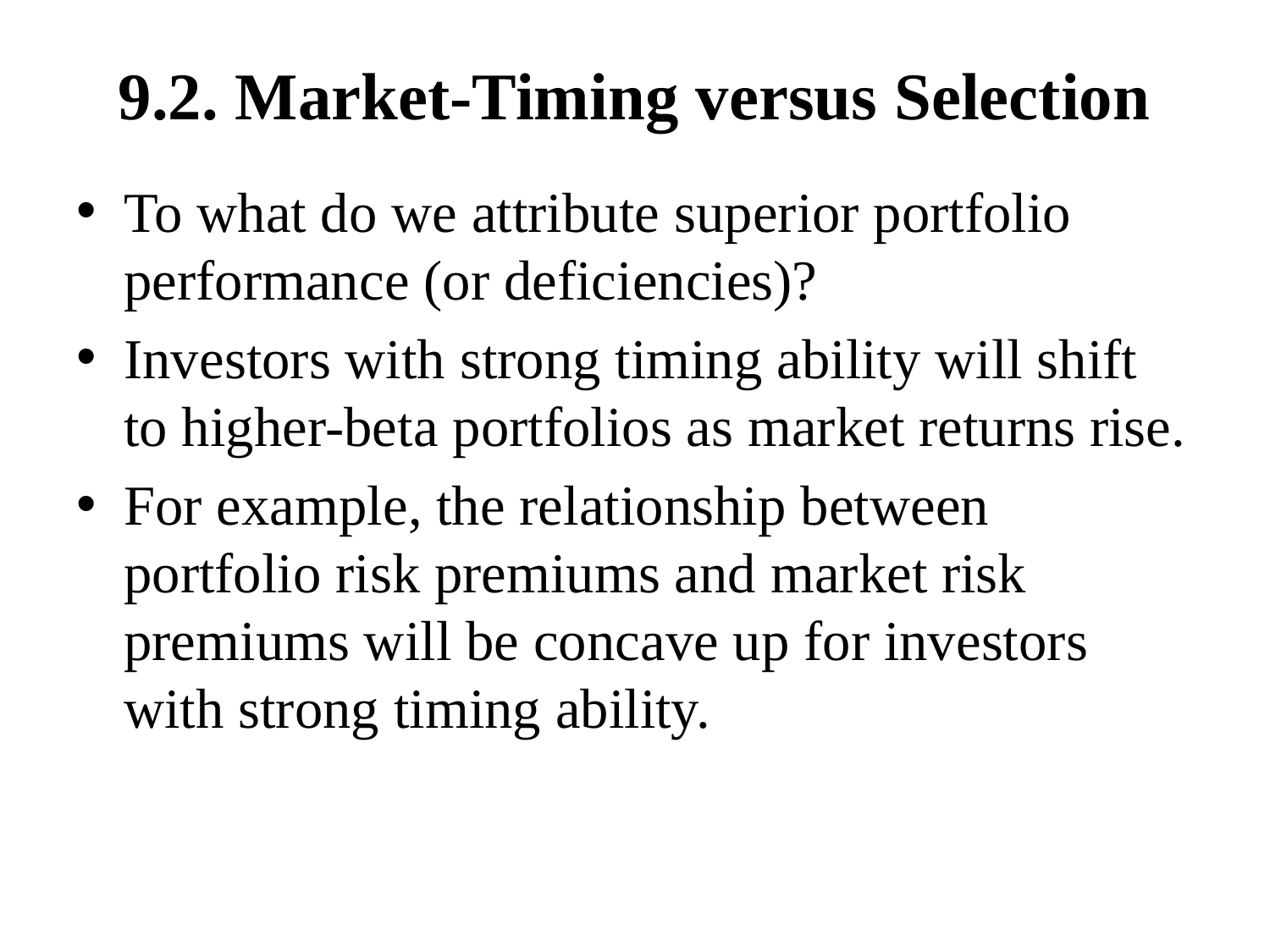

# 9.2. Market-Timing versus Selection
To what do we attribute superior portfolio performance (or deficiencies)?
Investors with strong timing ability will shift to higher-beta portfolios as market returns rise.
For example, the relationship between portfolio risk premiums and market risk premiums will be concave up for investors with strong timing ability.